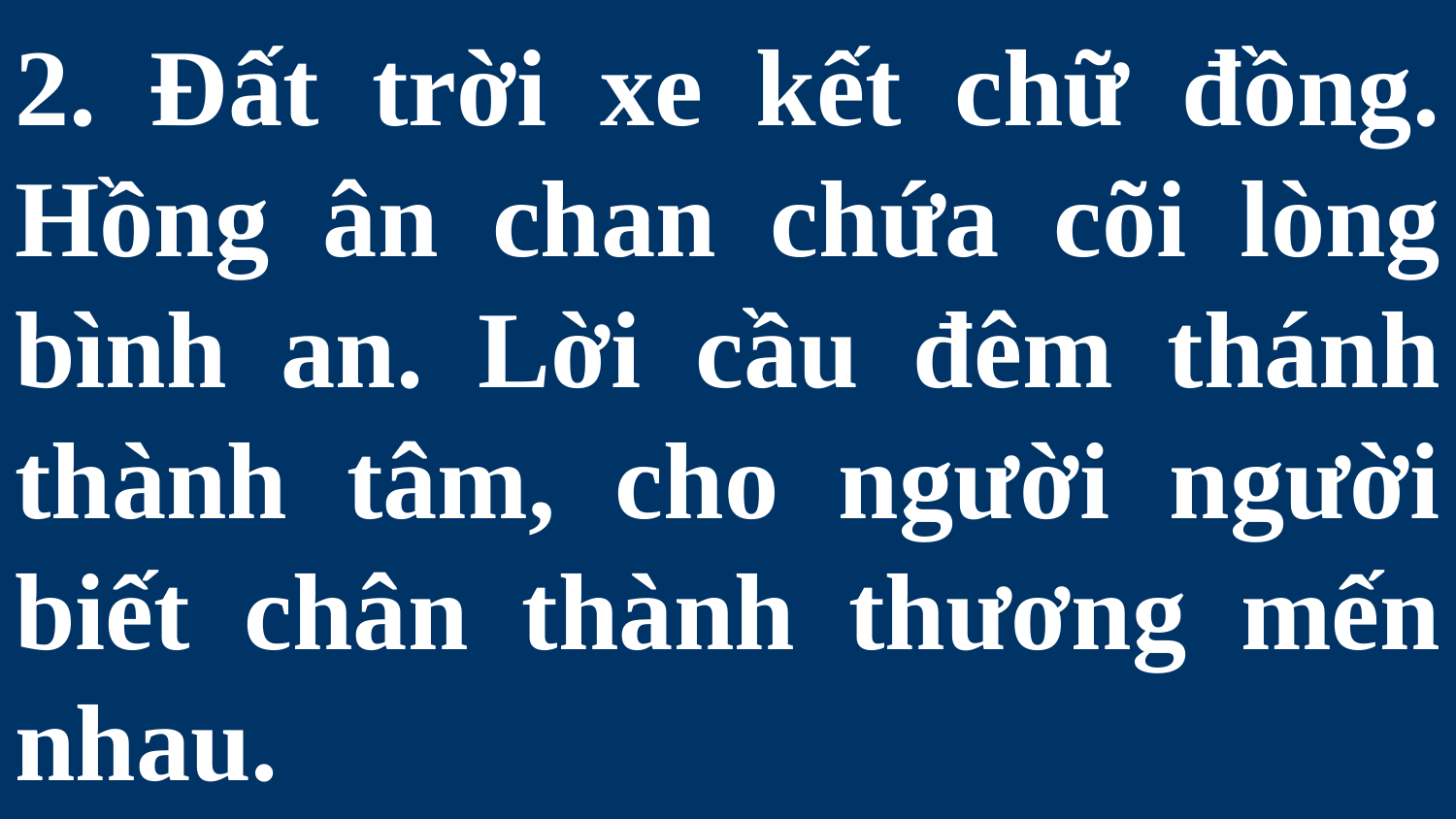

# 2. Đất trời xe kết chữ đồng. Hồng ân chan chứa cõi lòng bình an. Lời cầu đêm thánh thành tâm, cho người người biết chân thành thương mến nhau.